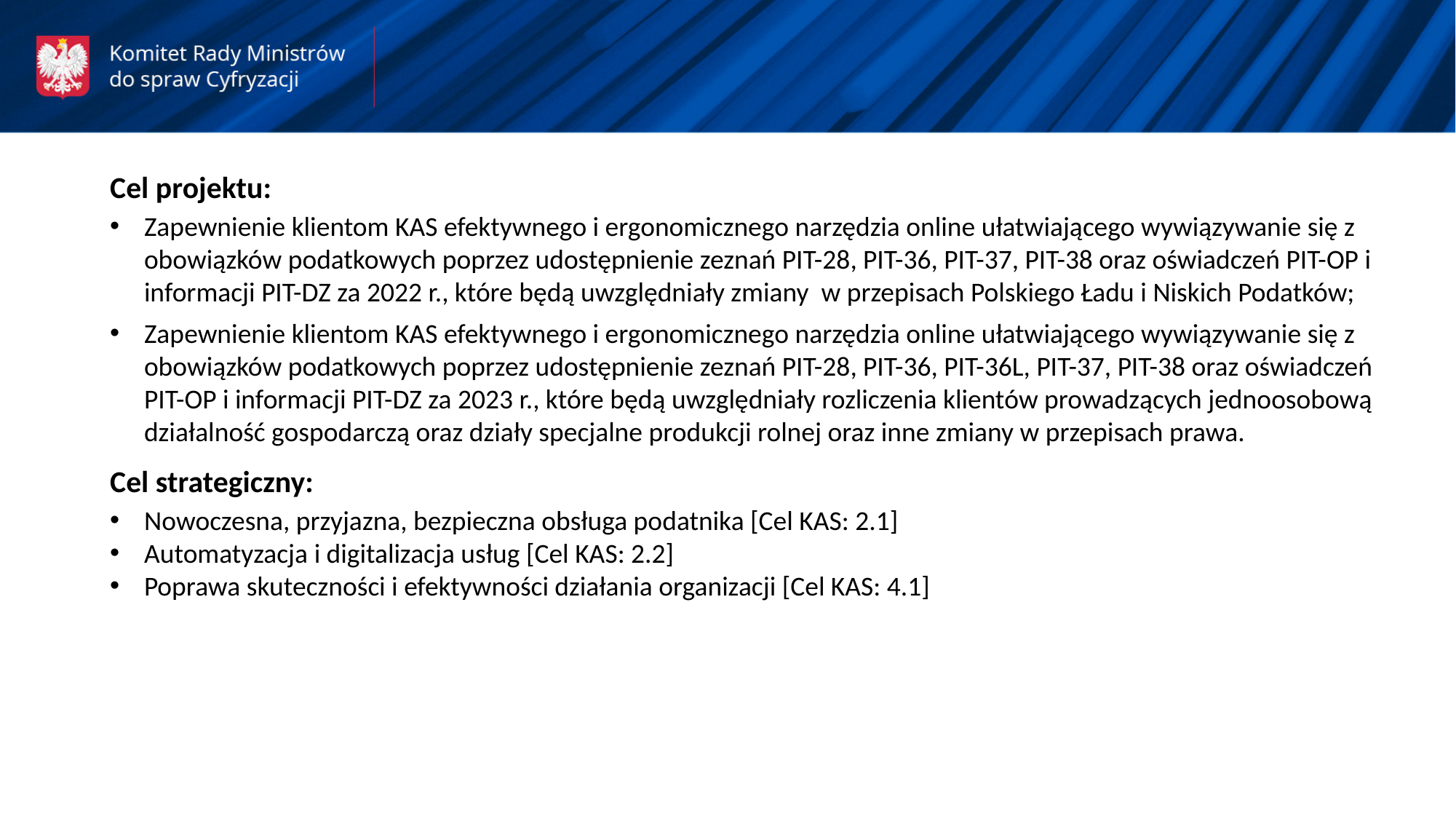

Cel projektu:
Zapewnienie klientom KAS efektywnego i ergonomicznego narzędzia online ułatwiającego wywiązywanie się z obowiązków podatkowych poprzez udostępnienie zeznań PIT-28, PIT-36, PIT-37, PIT-38 oraz oświadczeń PIT-OP i informacji PIT-DZ za 2022 r., które będą uwzględniały zmiany  w przepisach Polskiego Ładu i Niskich Podatków;
Zapewnienie klientom KAS efektywnego i ergonomicznego narzędzia online ułatwiającego wywiązywanie się z obowiązków podatkowych poprzez udostępnienie zeznań PIT-28, PIT-36, PIT-36L, PIT-37, PIT-38 oraz oświadczeń PIT-OP i informacji PIT-DZ za 2023 r., które będą uwzględniały rozliczenia klientów prowadzących jednoosobową działalność gospodarczą oraz działy specjalne produkcji rolnej oraz inne zmiany w przepisach prawa.
Cel strategiczny:
Nowoczesna, przyjazna, bezpieczna obsługa podatnika [Cel KAS: 2.1]
Automatyzacja i digitalizacja usług [Cel KAS: 2.2]
Poprawa skuteczności i efektywności działania organizacji [Cel KAS: 4.1]